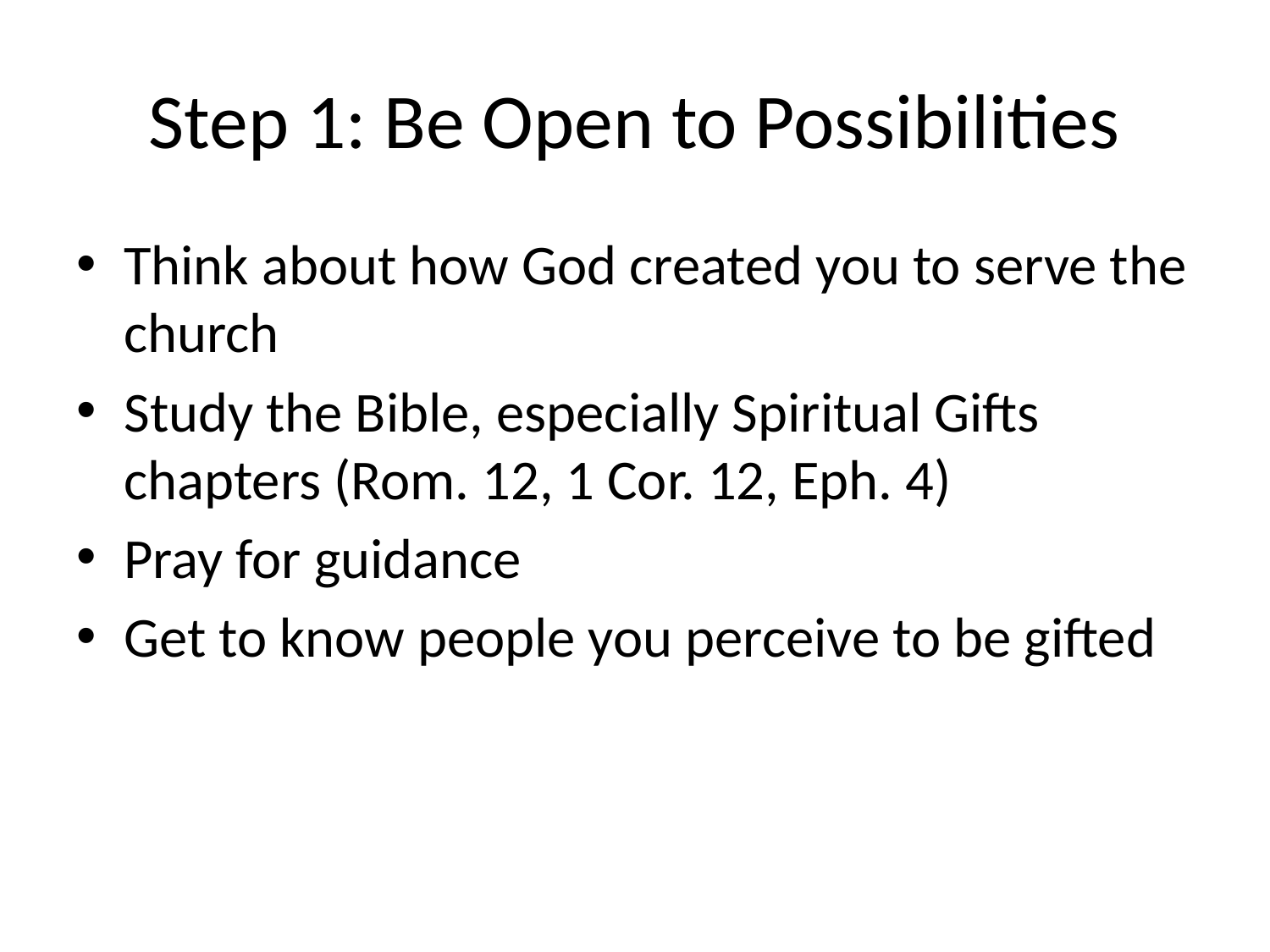

# Step 1: Be Open to Possibilities
Think about how God created you to serve the church
Study the Bible, especially Spiritual Gifts chapters (Rom. 12, 1 Cor. 12, Eph. 4)
Pray for guidance
Get to know people you perceive to be gifted